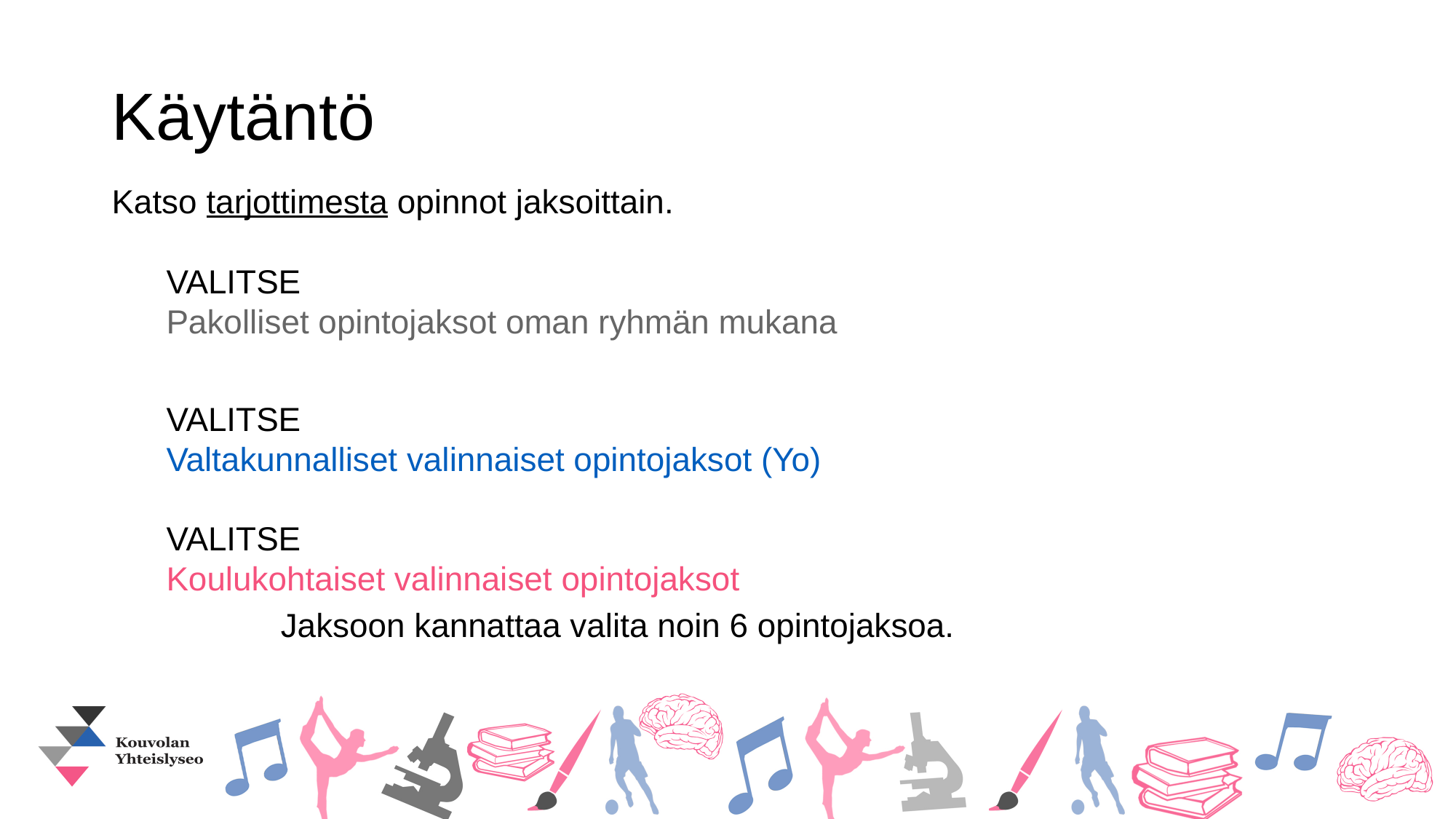

# Käytäntö
Katso tarjottimesta opinnot jaksoittain.

VALITSE
Pakolliset opintojaksot oman ryhmän mukana

VALITSE
Valtakunnalliset valinnaiset opintojaksot (Yo)

VALITSE
Koulukohtaiset valinnaiset opintojaksot

Jaksoon kannattaa valita noin 6 opintojaksoa.